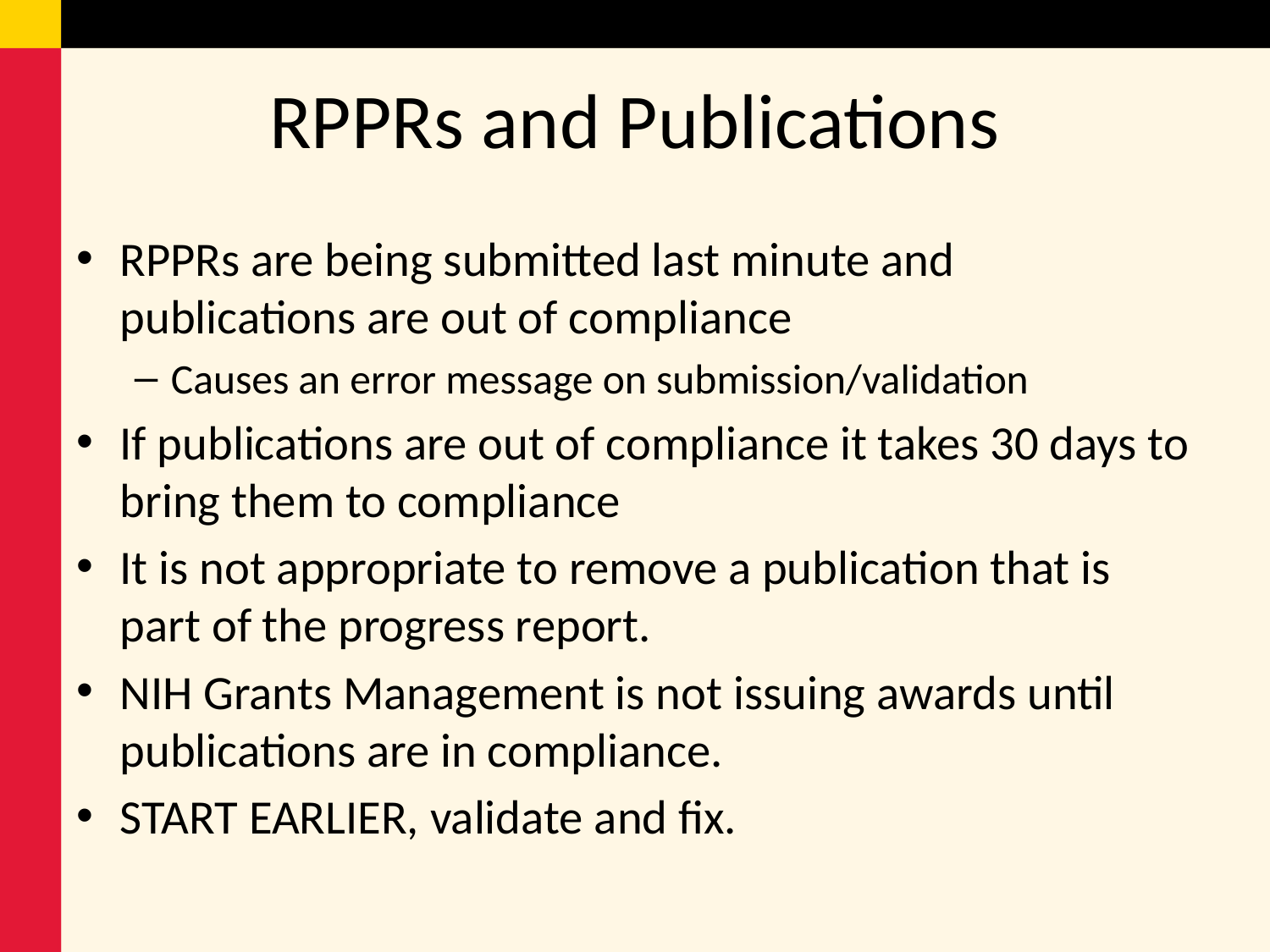

# RPPRs and Publications
RPPRs are being submitted last minute and publications are out of compliance
Causes an error message on submission/validation
If publications are out of compliance it takes 30 days to bring them to compliance
It is not appropriate to remove a publication that is part of the progress report.
NIH Grants Management is not issuing awards until publications are in compliance.
START EARLIER, validate and fix.